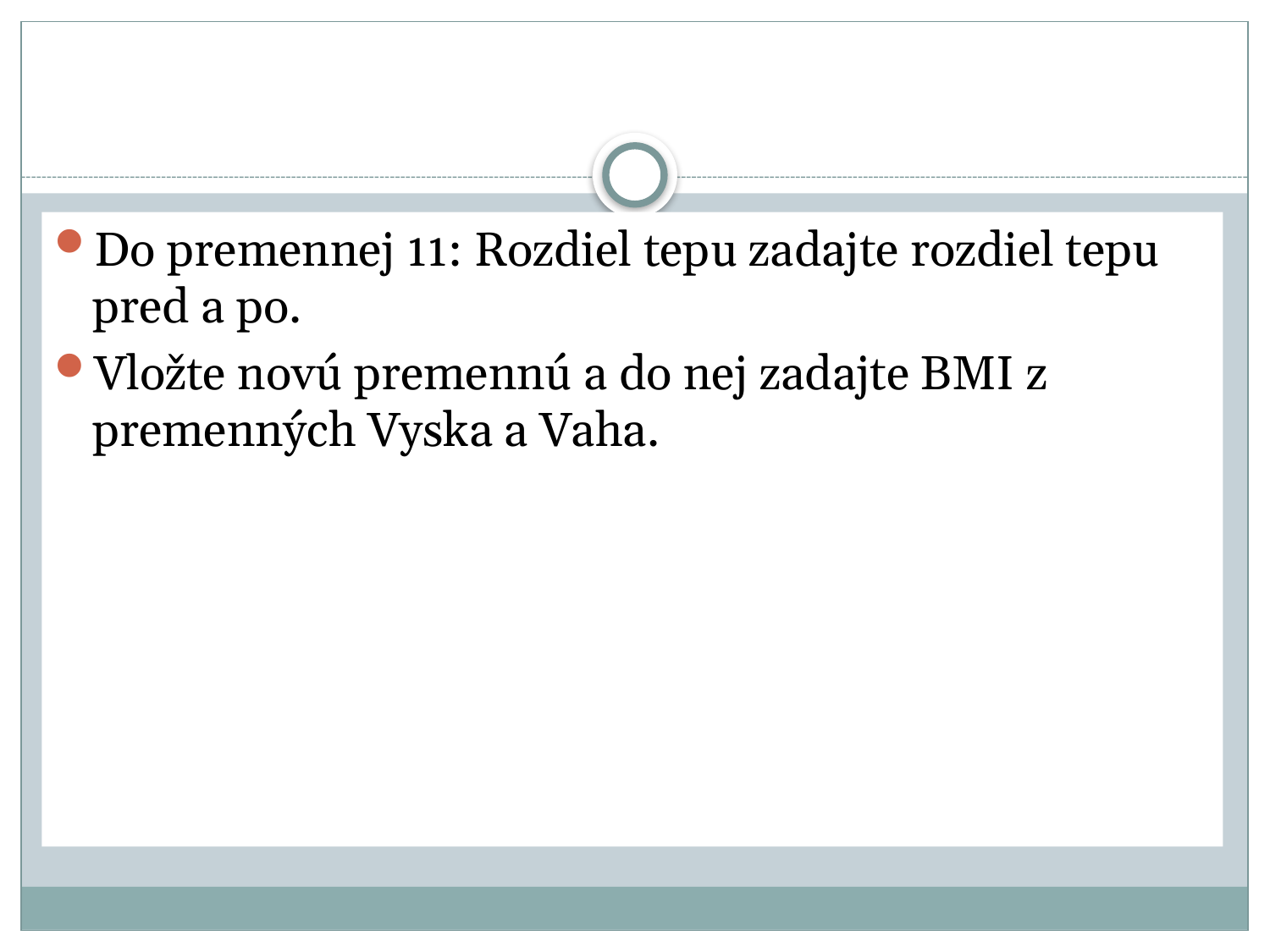

#
Do premennej 11: Rozdiel tepu zadajte rozdiel tepu pred a po.
Vložte novú premennú a do nej zadajte BMI z premenných Vyska a Vaha.